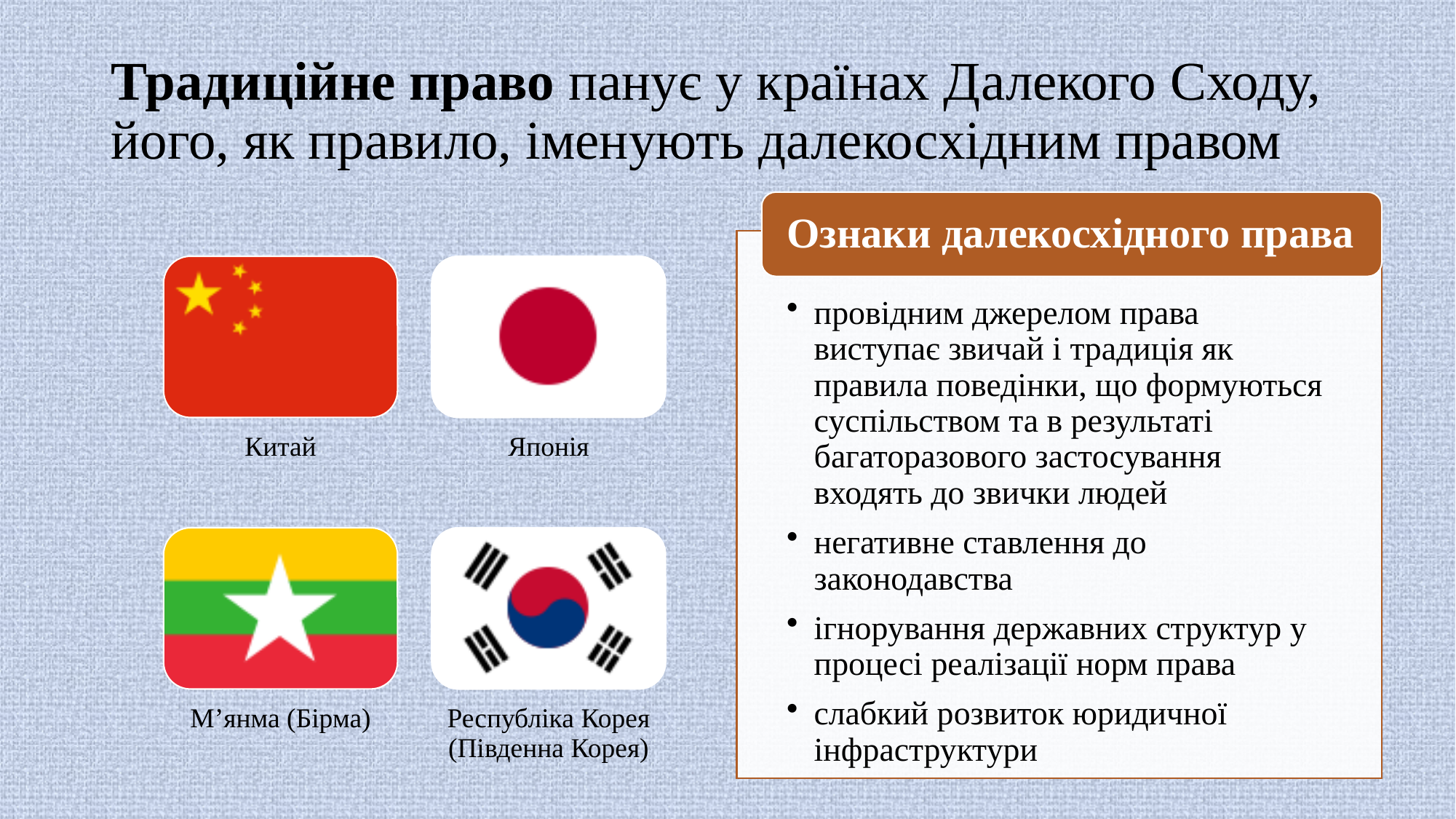

# Традиційне право панує у країнах Далекого Сходу, його, як правило, іменують далекосхідним правом
провідним джерелом права виступає звичай і традиція як правила поведінки, що формуються суспільством та в результаті багаторазового застосування входять до звички людей
негативне ставлення до законодавства
ігнорування державних структур у процесі реалізації норм права
слабкий розвиток юридичної інфраструктури
Ознаки далекосхідного права
Китай
Японія
М’янма (Бірма)
Республіка Корея (Південна Корея)